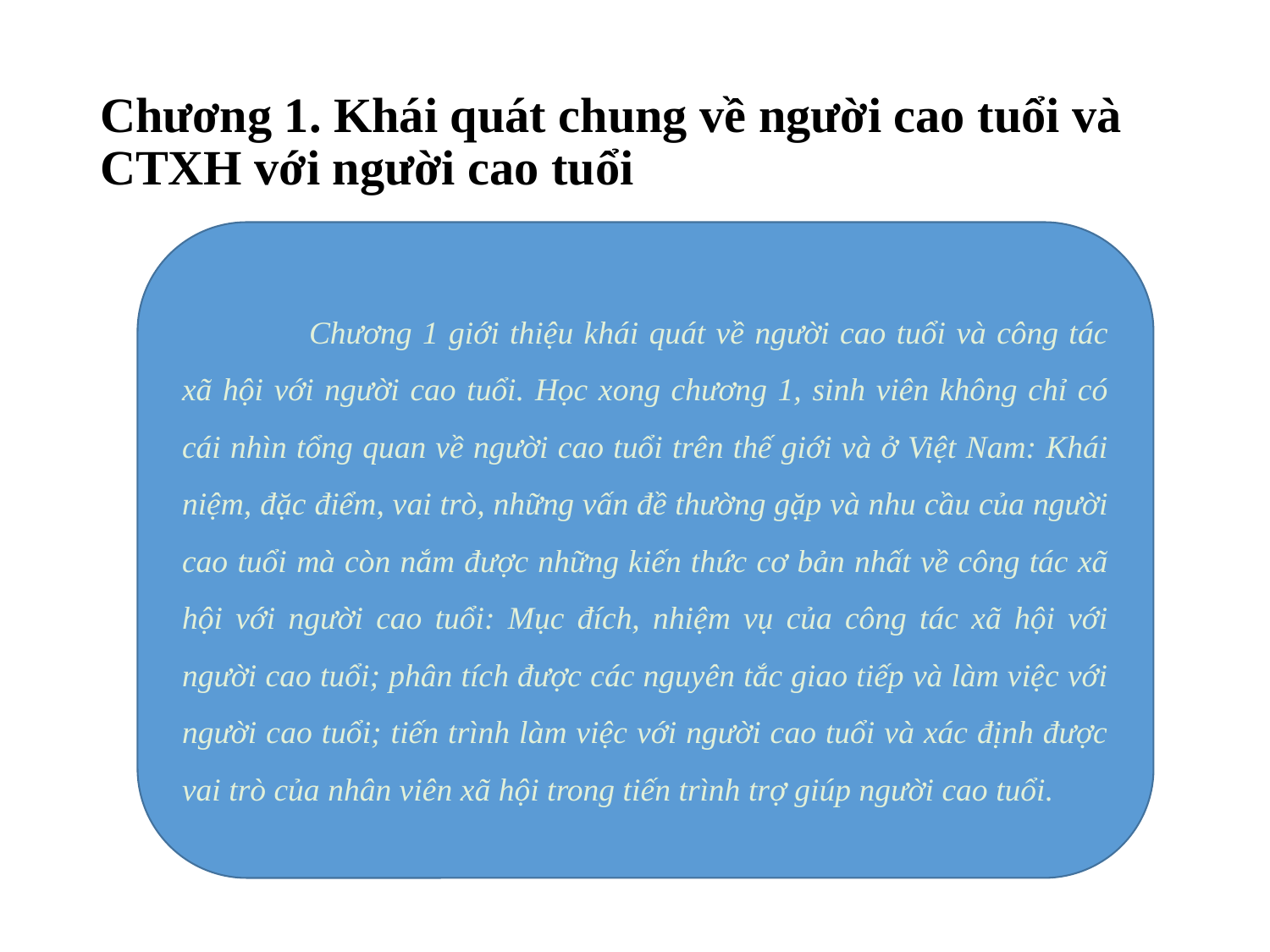

# Chương 1. Khái quát chung về người cao tuổi và CTXH với người cao tuổi
	Chương 1 giới thiệu khái quát về người cao tuổi và công tác xã hội với người cao tuổi. Học xong chương 1, sinh viên không chỉ có cái nhìn tổng quan về người cao tuổi trên thế giới và ở Việt Nam: Khái niệm, đặc điểm, vai trò, những vấn đề thường gặp và nhu cầu của người cao tuổi mà còn nắm được những kiến thức cơ bản nhất về công tác xã hội với người cao tuổi: Mục đích, nhiệm vụ của công tác xã hội với người cao tuổi; phân tích được các nguyên tắc giao tiếp và làm việc với người cao tuổi; tiến trình làm việc với người cao tuổi và xác định được vai trò của nhân viên xã hội trong tiến trình trợ giúp người cao tuổi.